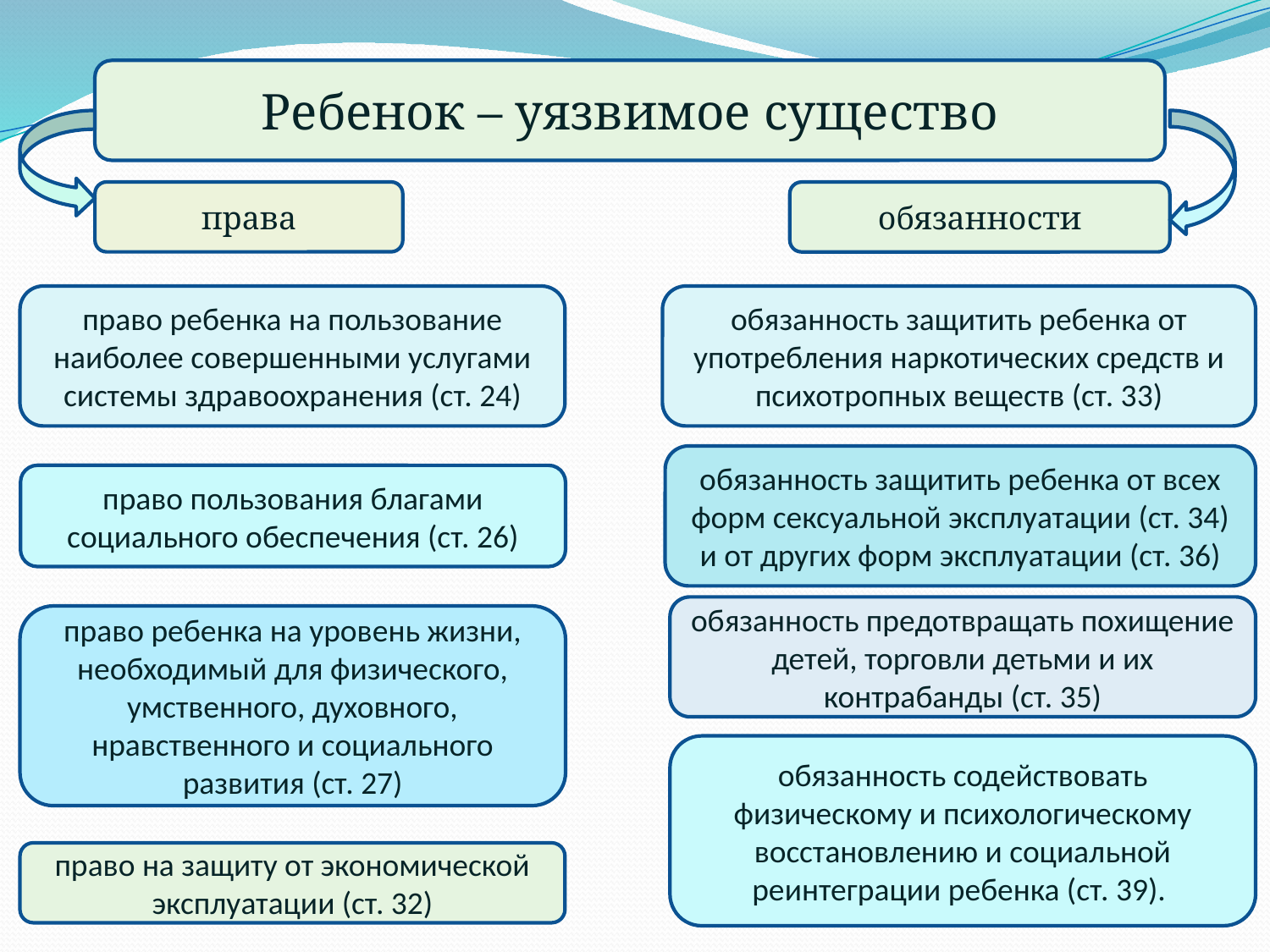

Ребенок – уязвимое существо

права
обязанности
право ребенка на пользование наиболее совершенными услугами системы здравоохранения (ст. 24)
обязанность защитить ребенка от употребления наркотических средств и психотропных веществ (ст. 33)
обязанность защитить ребенка от всех форм сексуальной эксплуатации (ст. 34) и от других форм эксплуатации (ст. 36)
право пользования благами социального обеспечения (ст. 26)
обязанность предотвращать похищение детей, торговли детьми и их контрабанды (ст. 35)
право ребенка на уровень жизни, необходимый для физического, умственного, духовного, нравственного и социального развития (ст. 27)

обязанность содействовать физическому и психологическому восстановлению и социальной реинтеграции ребенка (ст. 39).

право на защиту от экономической эксплуатации (ст. 32)